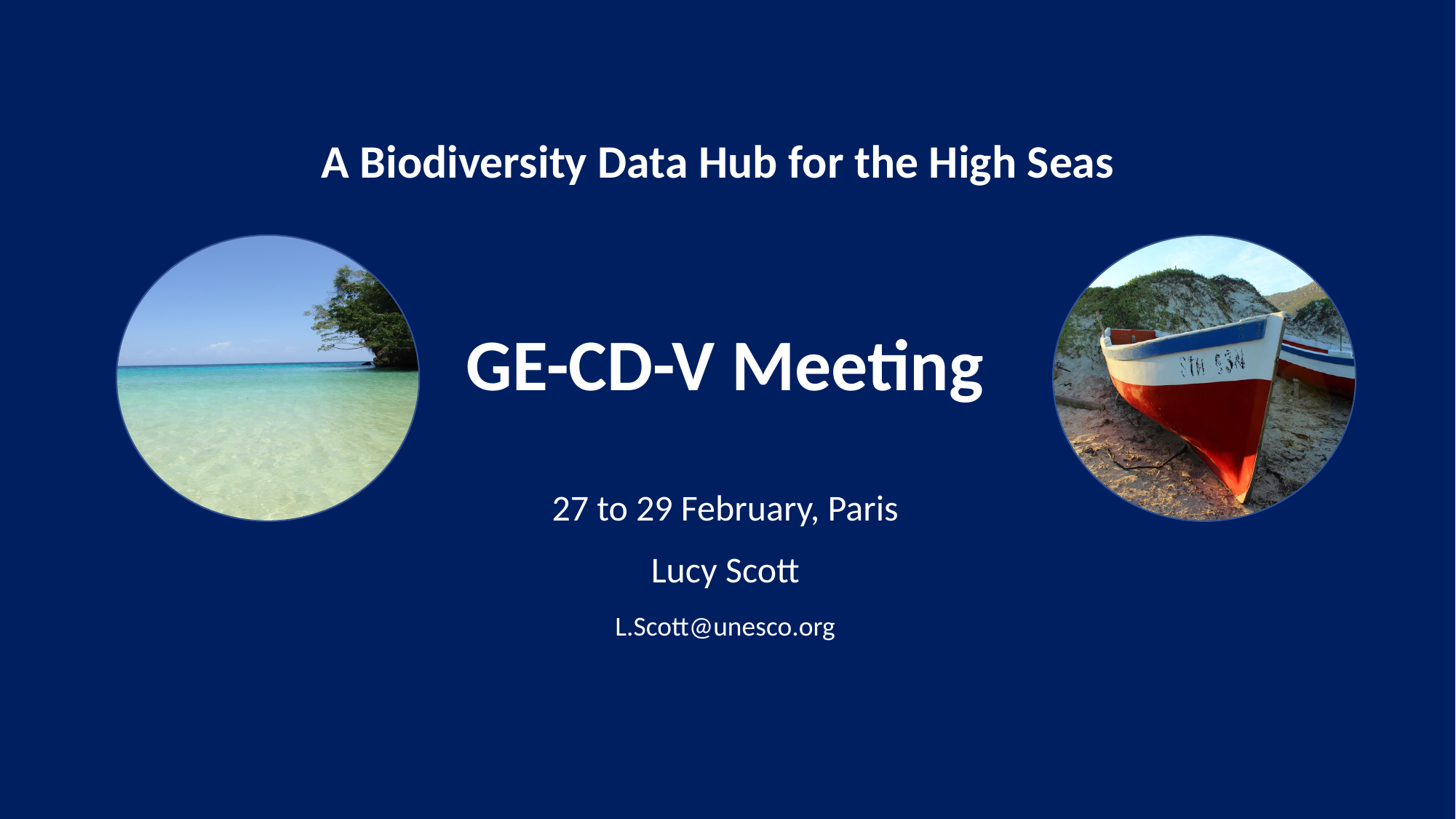

A Biodiversity Data Hub for the High Seas

GE-CD-V Meeting

27 to 29 February, Paris
Lucy Scott
L.Scott@unesco.org